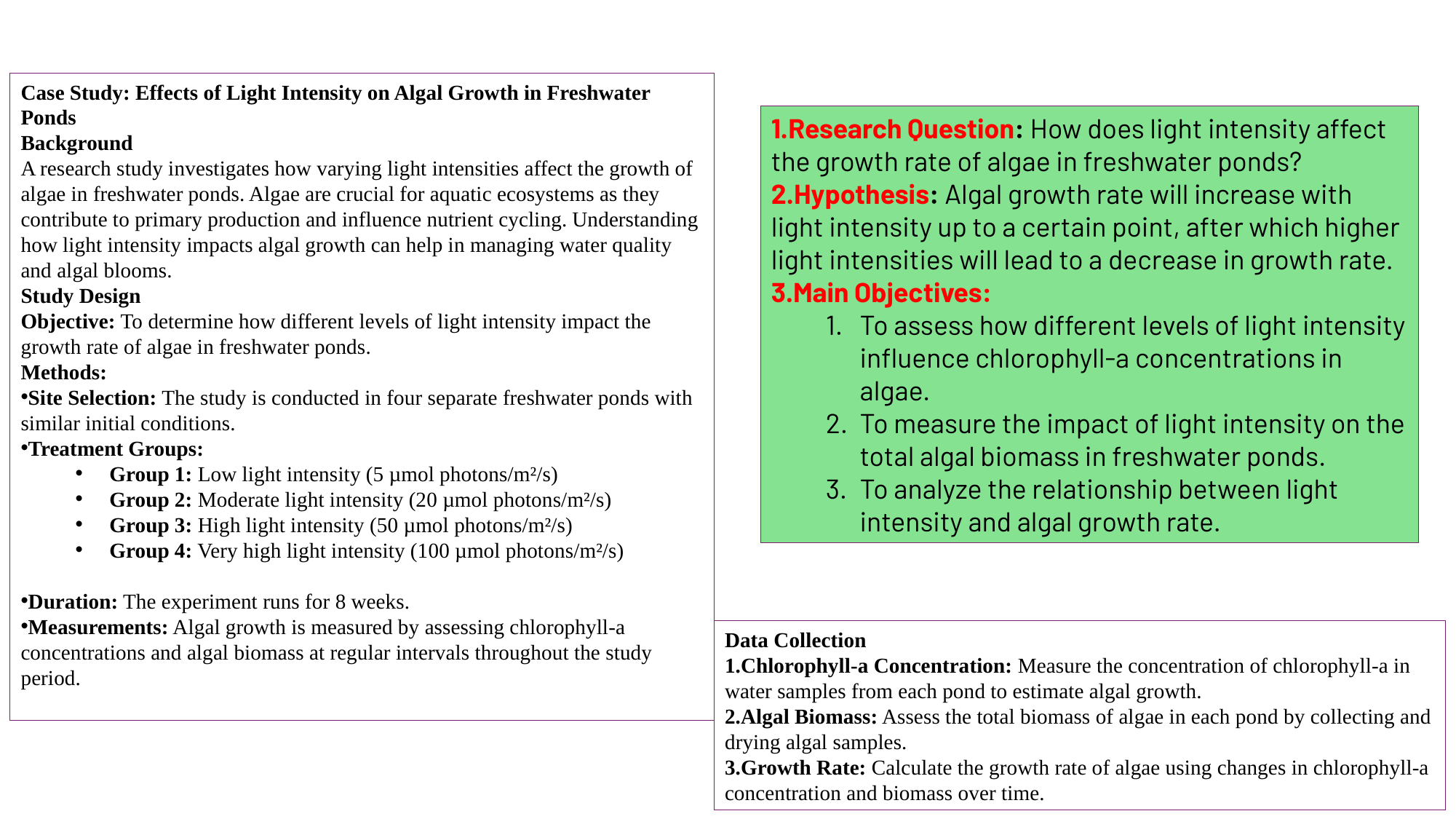

Case Study: Effects of Light Intensity on Algal Growth in Freshwater Ponds
Background
A research study investigates how varying light intensities affect the growth of algae in freshwater ponds. Algae are crucial for aquatic ecosystems as they contribute to primary production and influence nutrient cycling. Understanding how light intensity impacts algal growth can help in managing water quality and algal blooms.
Study Design
Objective: To determine how different levels of light intensity impact the growth rate of algae in freshwater ponds.
Methods:
Site Selection: The study is conducted in four separate freshwater ponds with similar initial conditions.
Treatment Groups:
Group 1: Low light intensity (5 µmol photons/m²/s)
Group 2: Moderate light intensity (20 µmol photons/m²/s)
Group 3: High light intensity (50 µmol photons/m²/s)
Group 4: Very high light intensity (100 µmol photons/m²/s)

Duration: The experiment runs for 8 weeks.
Measurements: Algal growth is measured by assessing chlorophyll-a concentrations and algal biomass at regular intervals throughout the study period.

Research Question: How does light intensity affect the growth rate of algae in freshwater ponds?
Hypothesis: Algal growth rate will increase with light intensity up to a certain point, after which higher light intensities will lead to a decrease in growth rate.
Main Objectives:
To assess how different levels of light intensity influence chlorophyll-a concentrations in algae.
To measure the impact of light intensity on the total algal biomass in freshwater ponds.
To analyze the relationship between light intensity and algal growth rate.
Data Collection
Chlorophyll-a Concentration: Measure the concentration of chlorophyll-a in water samples from each pond to estimate algal growth.
Algal Biomass: Assess the total biomass of algae in each pond by collecting and drying algal samples.
Growth Rate: Calculate the growth rate of algae using changes in chlorophyll-a concentration and biomass over time.